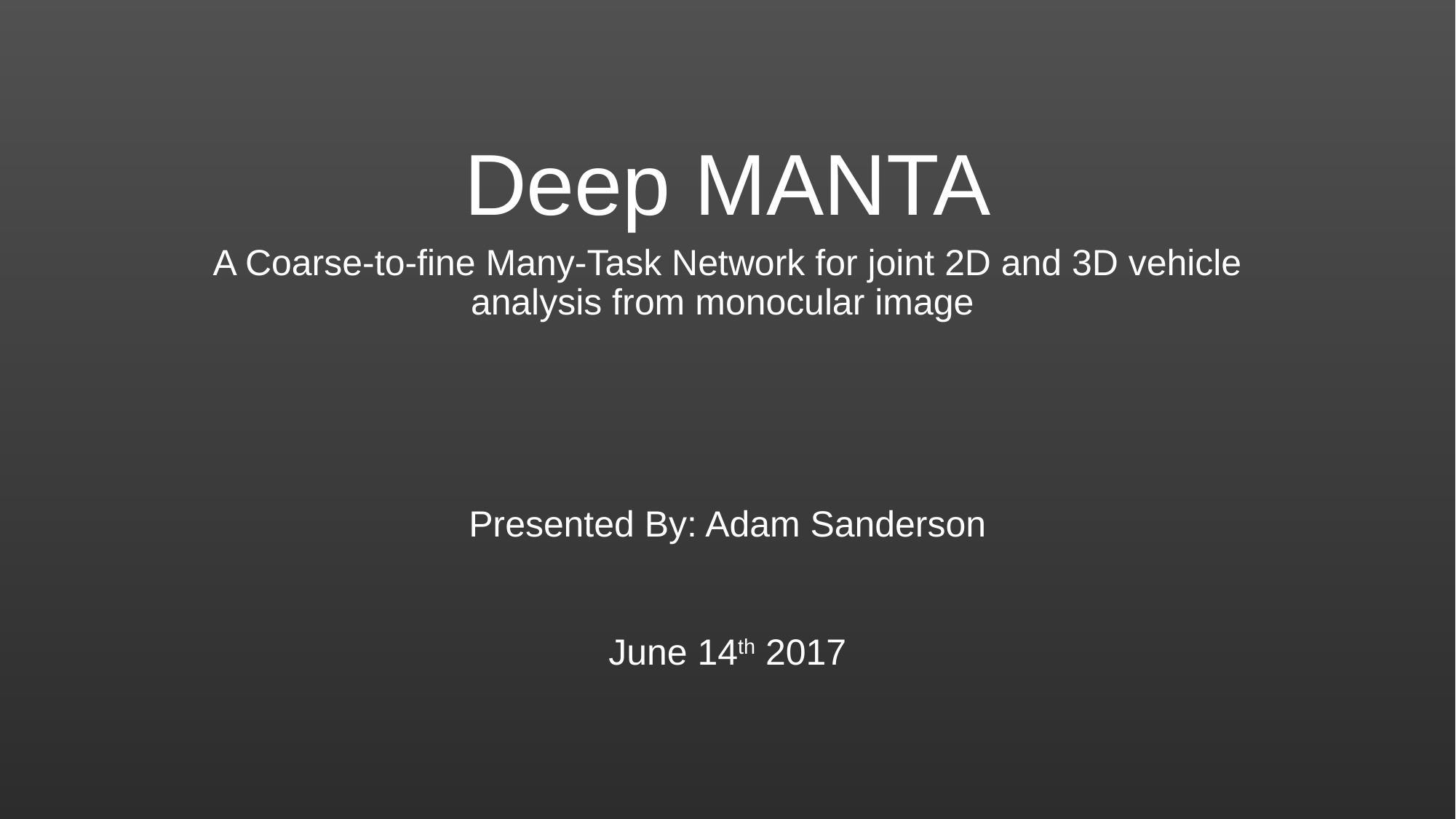

# Deep MANTA
A Coarse-to-fine Many-Task Network for joint 2D and 3D vehicle analysis from monocular image
Presented By: Adam Sanderson
June 14th 2017